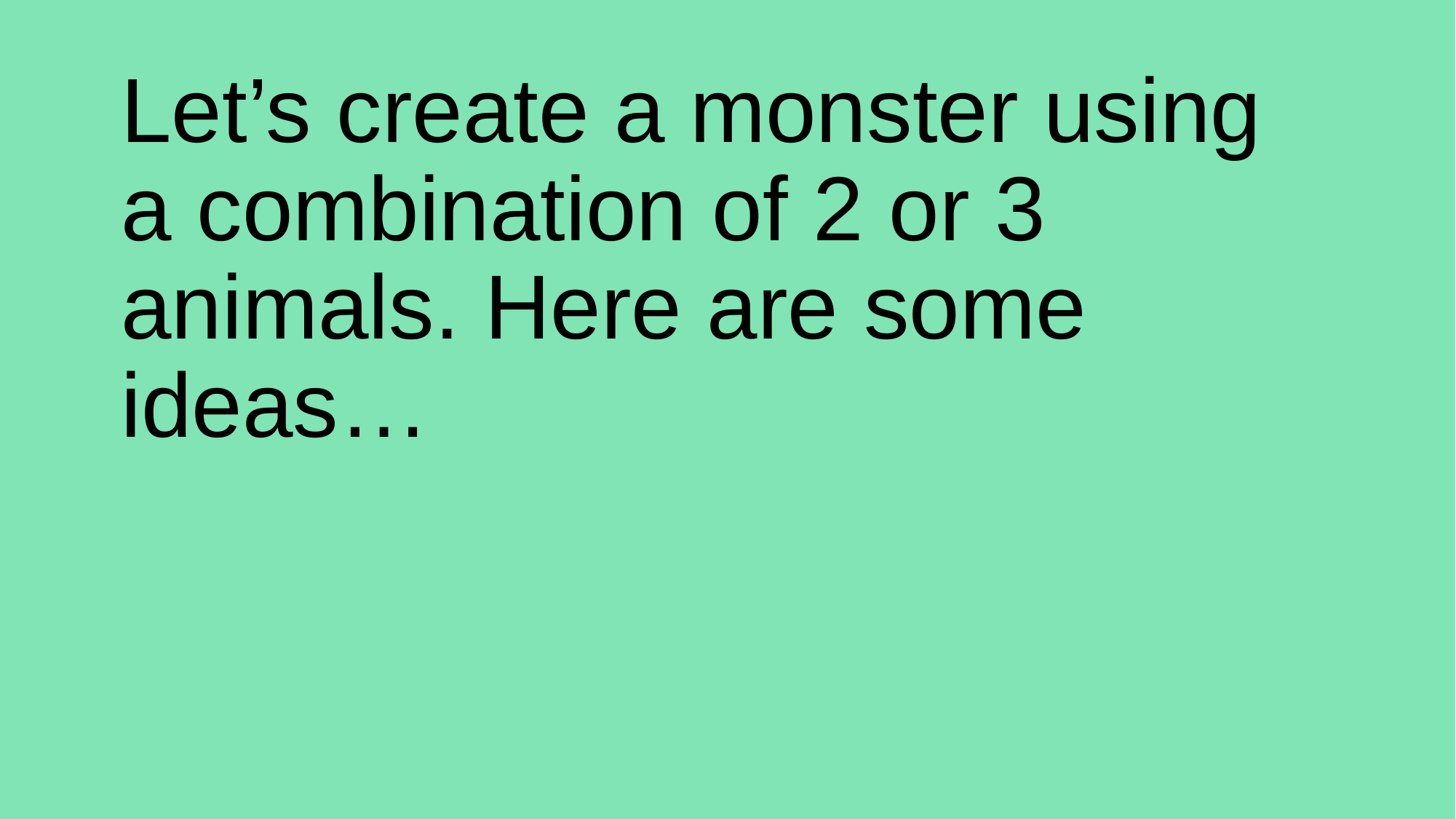

Let’s create a monster using a combination of 2 or 3 animals. Here are some ideas…